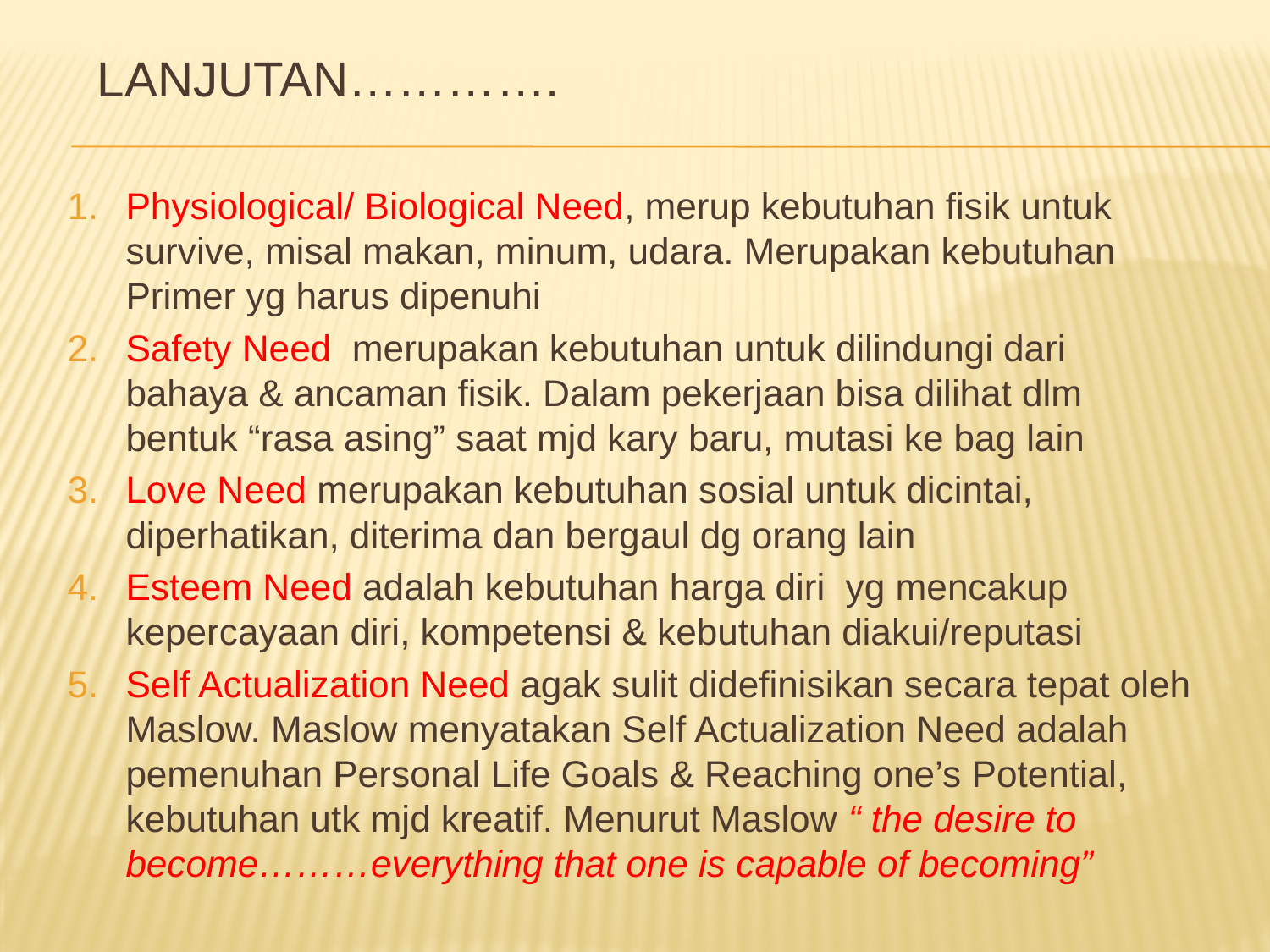

# Lanjutan………….
Physiological/ Biological Need, merup kebutuhan fisik untuk survive, misal makan, minum, udara. Merupakan kebutuhan Primer yg harus dipenuhi
Safety Need  merupakan kebutuhan untuk dilindungi dari bahaya & ancaman fisik. Dalam pekerjaan bisa dilihat dlm bentuk “rasa asing” saat mjd kary baru, mutasi ke bag lain
Love Need merupakan kebutuhan sosial untuk dicintai, diperhatikan, diterima dan bergaul dg orang lain
Esteem Need adalah kebutuhan harga diri  yg mencakup kepercayaan diri, kompetensi & kebutuhan diakui/reputasi
Self Actualization Need agak sulit didefinisikan secara tepat oleh Maslow. Maslow menyatakan Self Actualization Need adalah pemenuhan Personal Life Goals & Reaching one’s Potential, kebutuhan utk mjd kreatif. Menurut Maslow “ the desire to become………everything that one is capable of becoming”